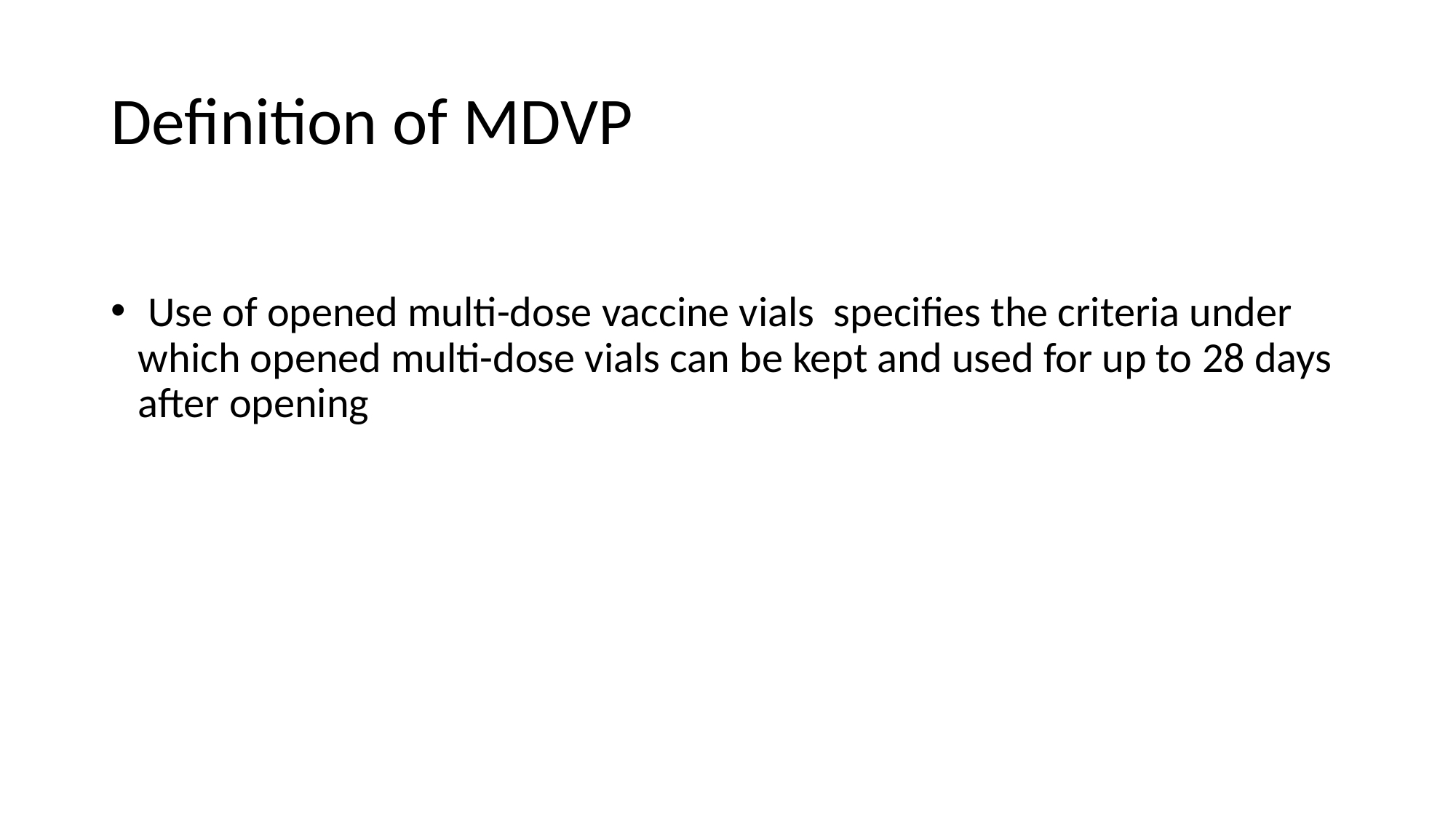

# Definition of MDVP

 Use of opened multi-dose vaccine vials  specifies the criteria under which opened multi-dose vials can be kept and used for up to 28 days after opening